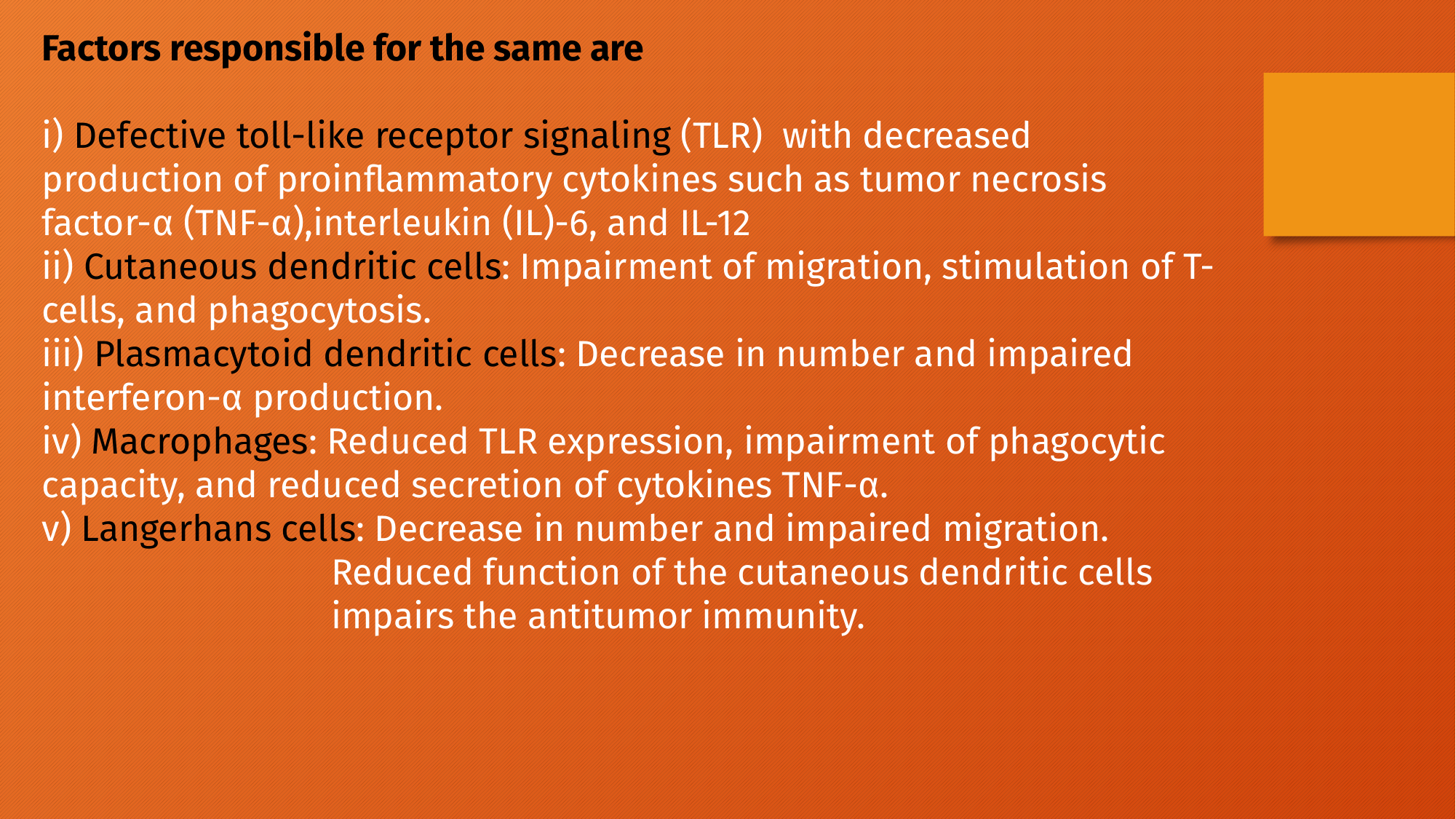

Factors responsible for the same are

i) Defective toll-like receptor signaling (TLR)  with decreased production of proinflammatory cytokines such as tumor necrosis factor-α (TNF-α),interleukin (IL)-6, and IL-12
ii) Cutaneous dendritic cells: Impairment of migration, stimulation of T-cells, and phagocytosis.
iii) Plasmacytoid dendritic cells: Decrease in number and impaired interferon-α production.
iv) Macrophages: Reduced TLR expression, impairment of phagocytic capacity, and reduced secretion of cytokines TNF-α.
v) Langerhans cells: Decrease in number and impaired migration.
                              Reduced function of the cutaneous dendritic cells
                              impairs the antitumor immunity.